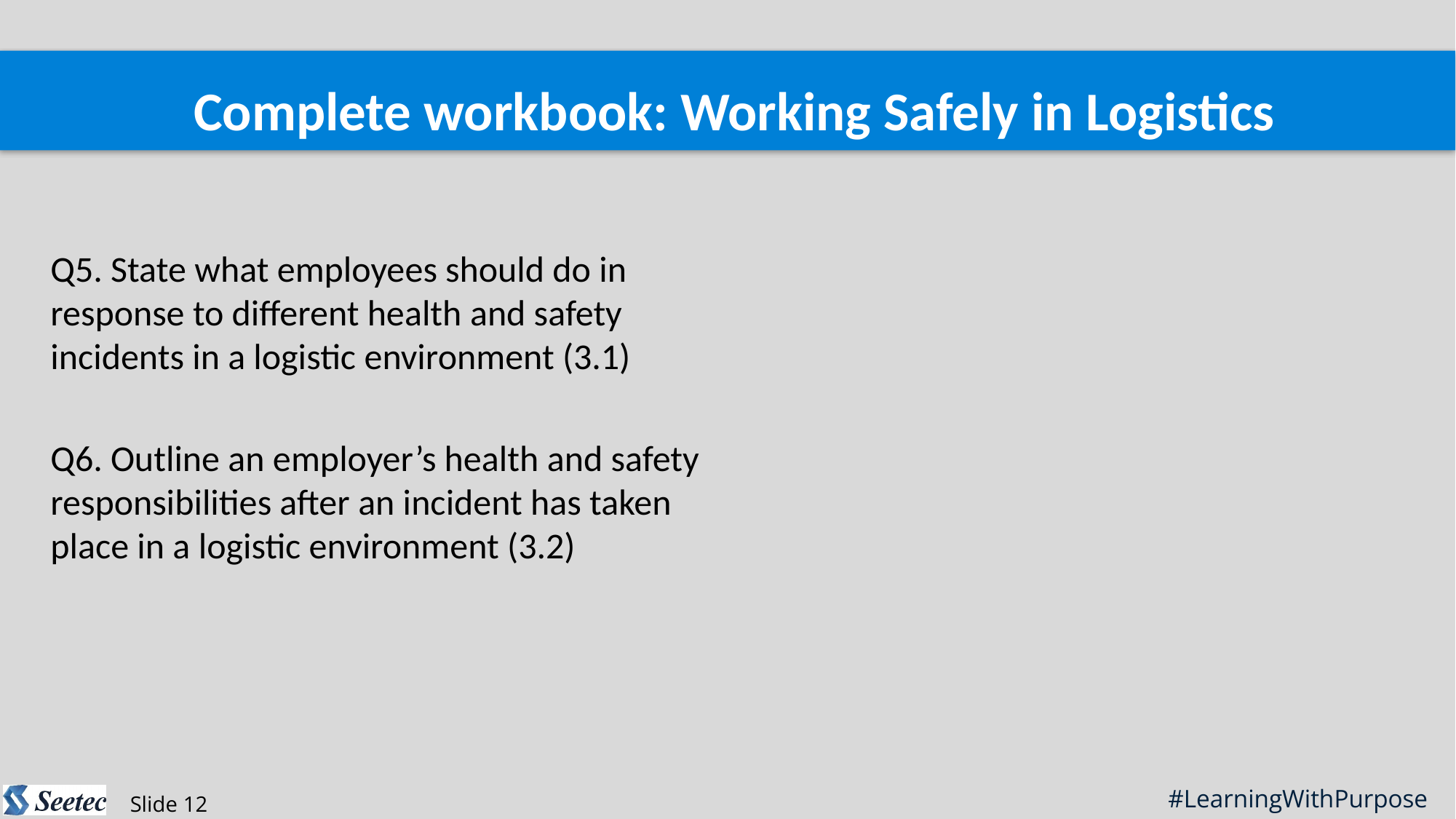

Complete workbook: Working Safely in Logistics

Q5. State what employees should do in response to different health and safety incidents in a logistic environment (3.1)

Q6. Outline an employer’s health and safety responsibilities after an incident has taken place in a logistic environment (3.2)